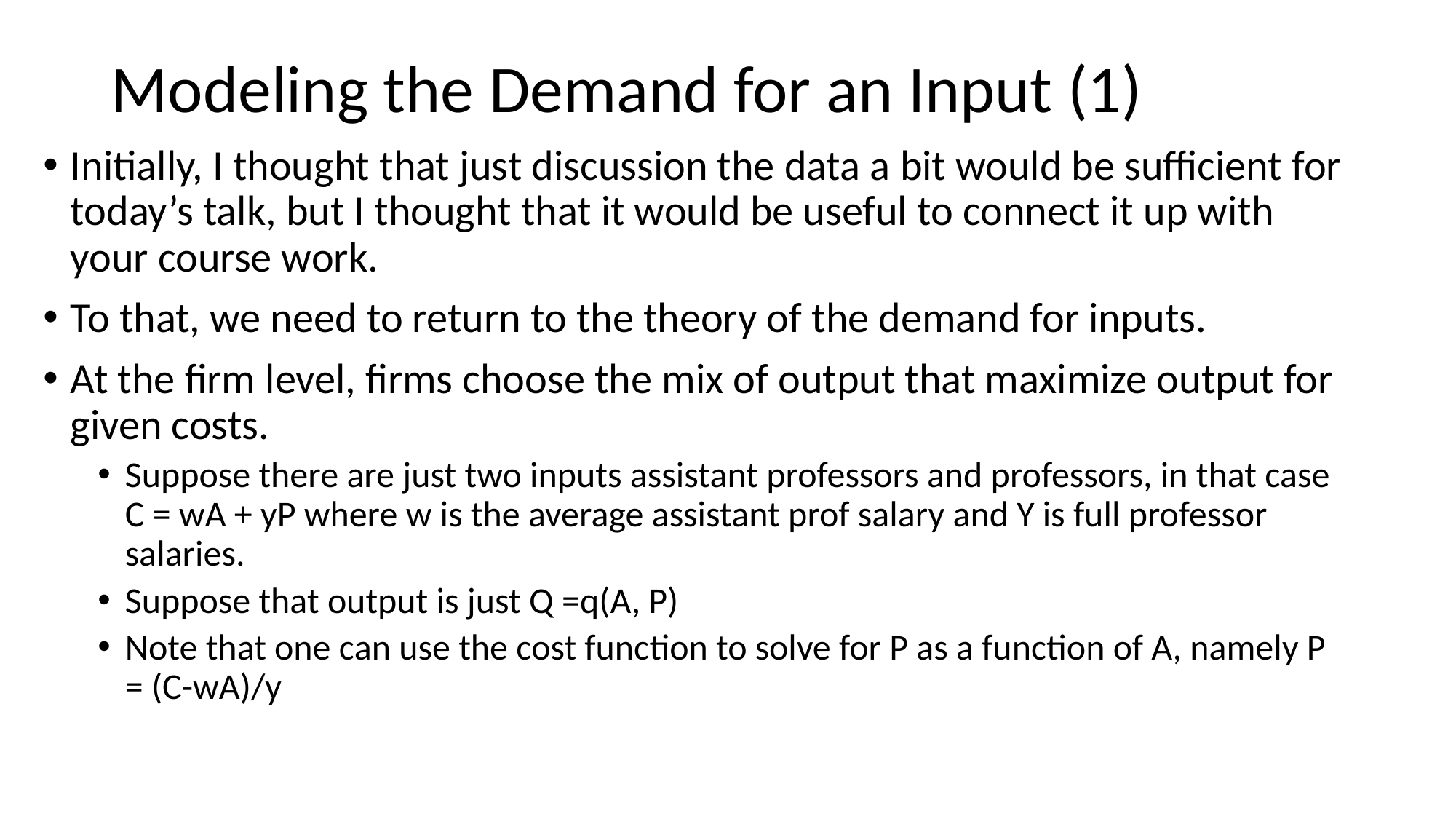

# Modeling the Demand for an Input (1)
Initially, I thought that just discussion the data a bit would be sufficient for today’s talk, but I thought that it would be useful to connect it up with your course work.
To that, we need to return to the theory of the demand for inputs.
At the firm level, firms choose the mix of output that maximize output for given costs.
Suppose there are just two inputs assistant professors and professors, in that case C = wA + yP where w is the average assistant prof salary and Y is full professor salaries.
Suppose that output is just Q =q(A, P)
Note that one can use the cost function to solve for P as a function of A, namely P = (C-wA)/y